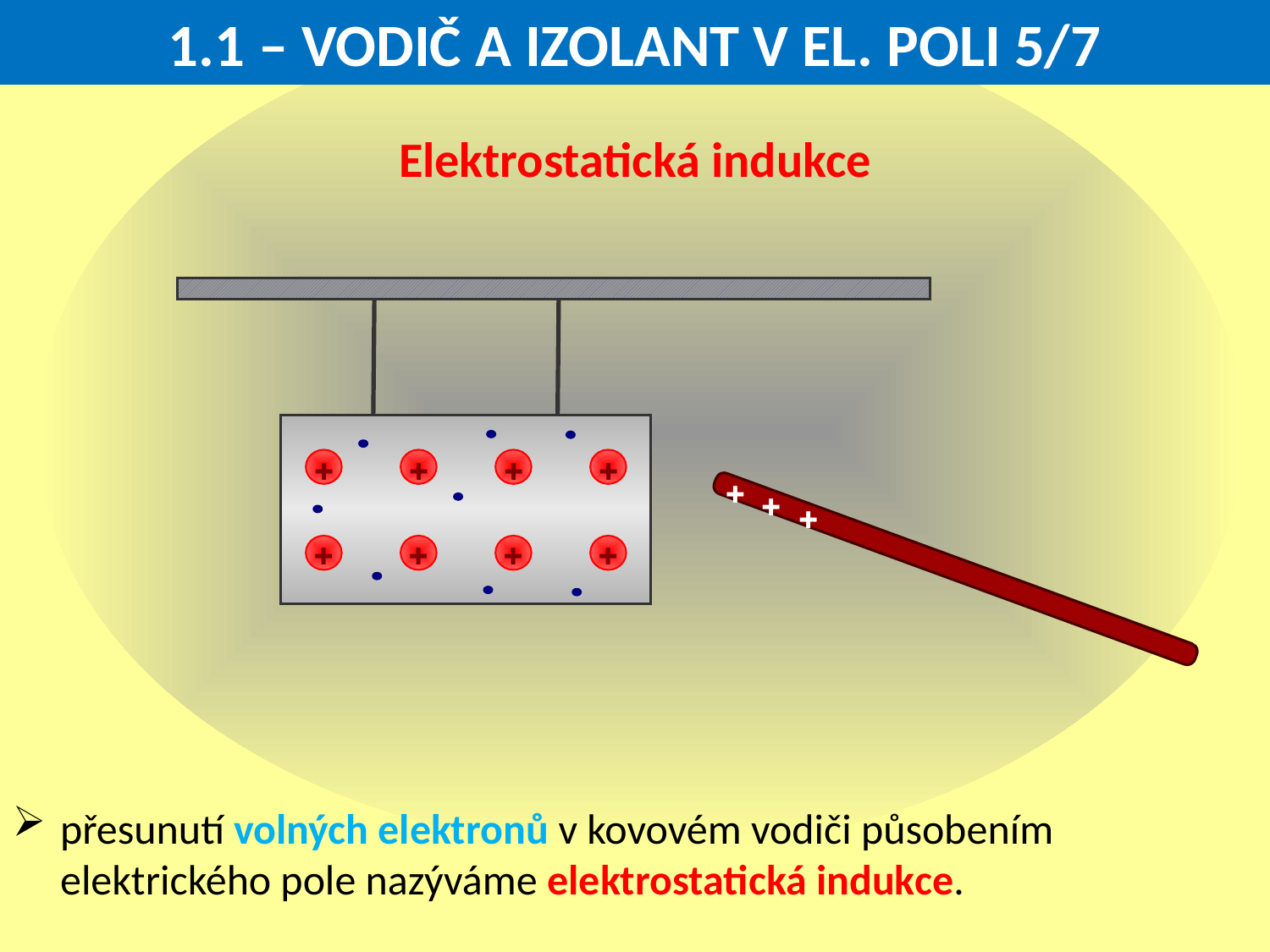

1.1 – VODIČ A IZOLANT V EL. POLI 5/7

Elektrostatická indukce

+
+
+
+

+
+
+
+

+
+
+

přesunutí volných elektronů v kovovém vodiči působením elektrického pole nazýváme elektrostatická indukce.